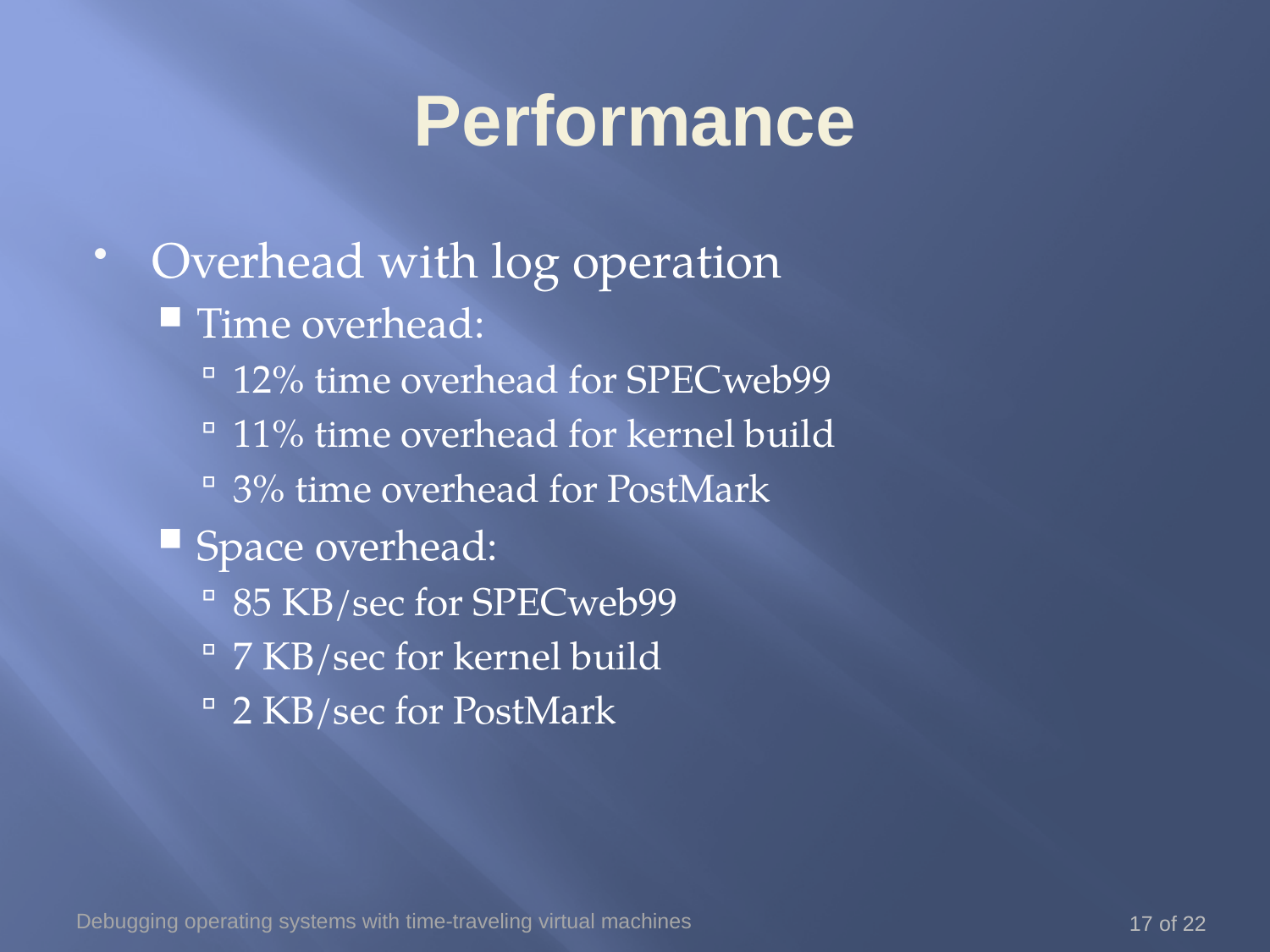

# Performance
Overhead with log operation
Time overhead:
12% time overhead for SPECweb99
11% time overhead for kernel build
3% time overhead for PostMark
Space overhead:
85 KB/sec for SPECweb99
7 KB/sec for kernel build
2 KB/sec for PostMark
Debugging operating systems with time-traveling virtual machines
17 of 22